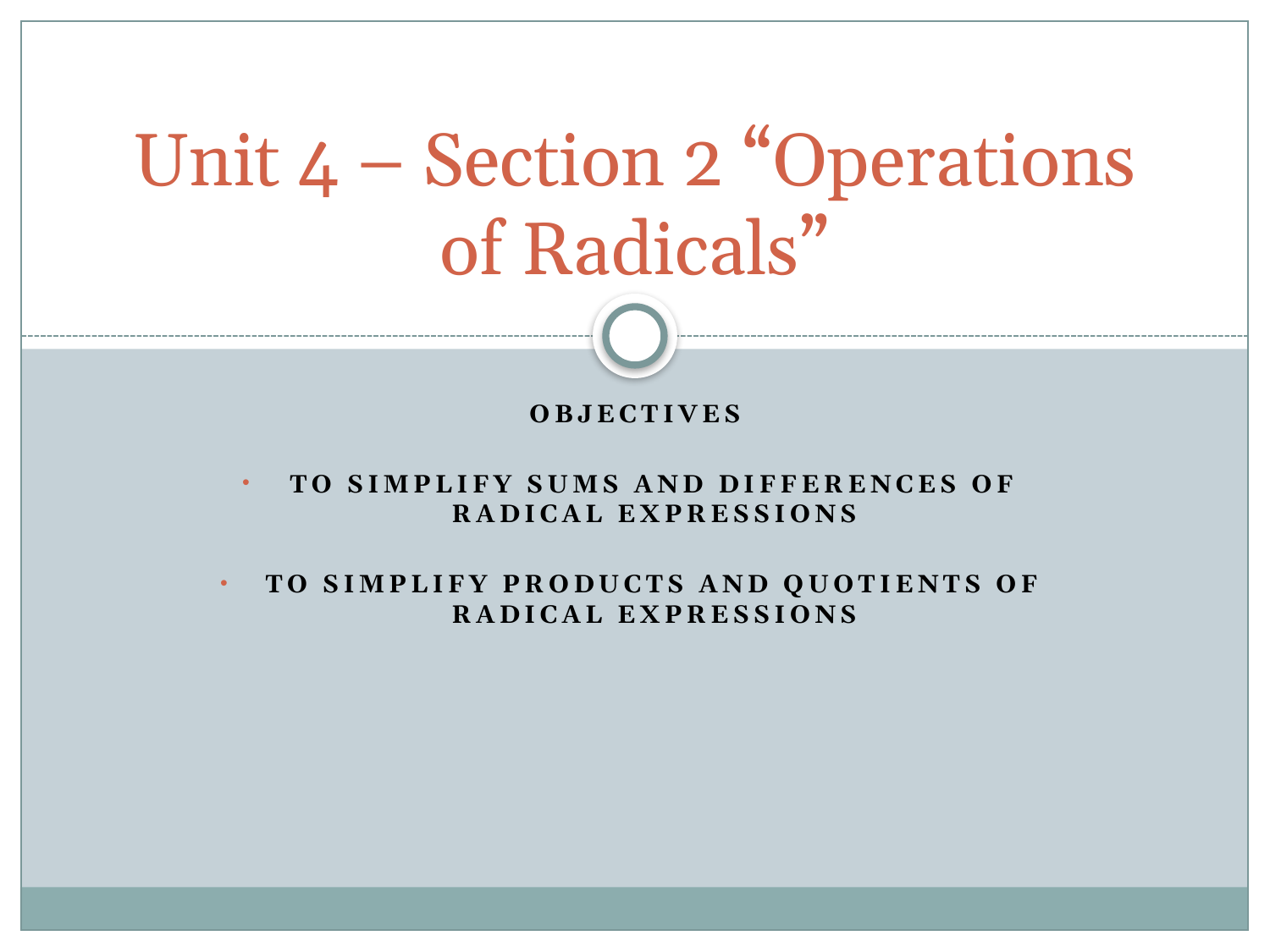

# Unit 4 – Section 2 “Operations of Radicals”
Objectives

To simplify sums and differences of radical expressions

To simplify products and quotients of radical expressions